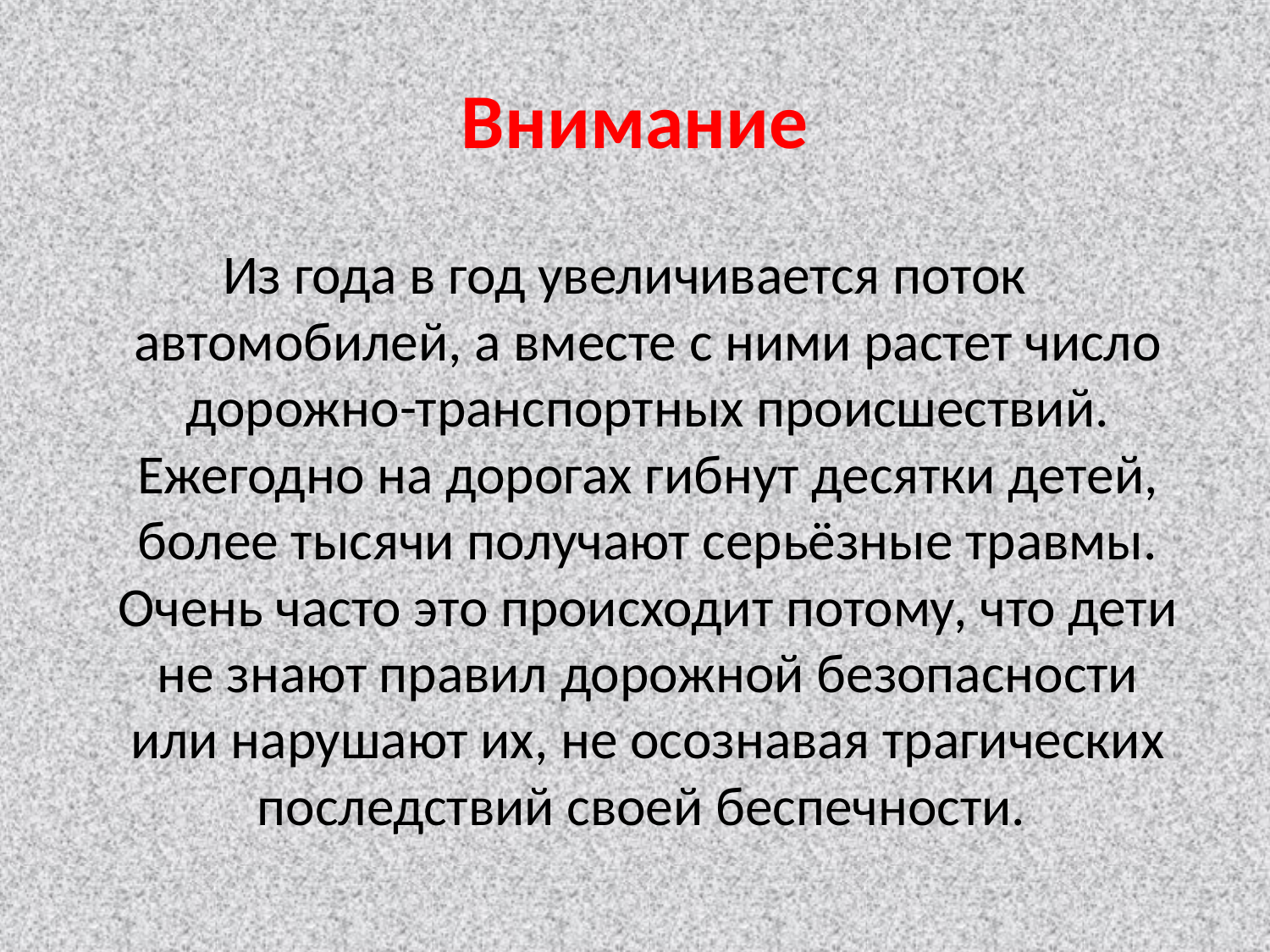

# Внимание
Из года в год увеличивается поток автомобилей, а вместе с ними растет число дорожно-транспортных происшествий. Ежегодно на дорогах гибнут десятки детей, более тысячи получают серьёзные травмы. Очень часто это происходит потому, что дети не знают правил дорожной безопасности или нарушают их, не осознавая трагических последствий своей беспечности.